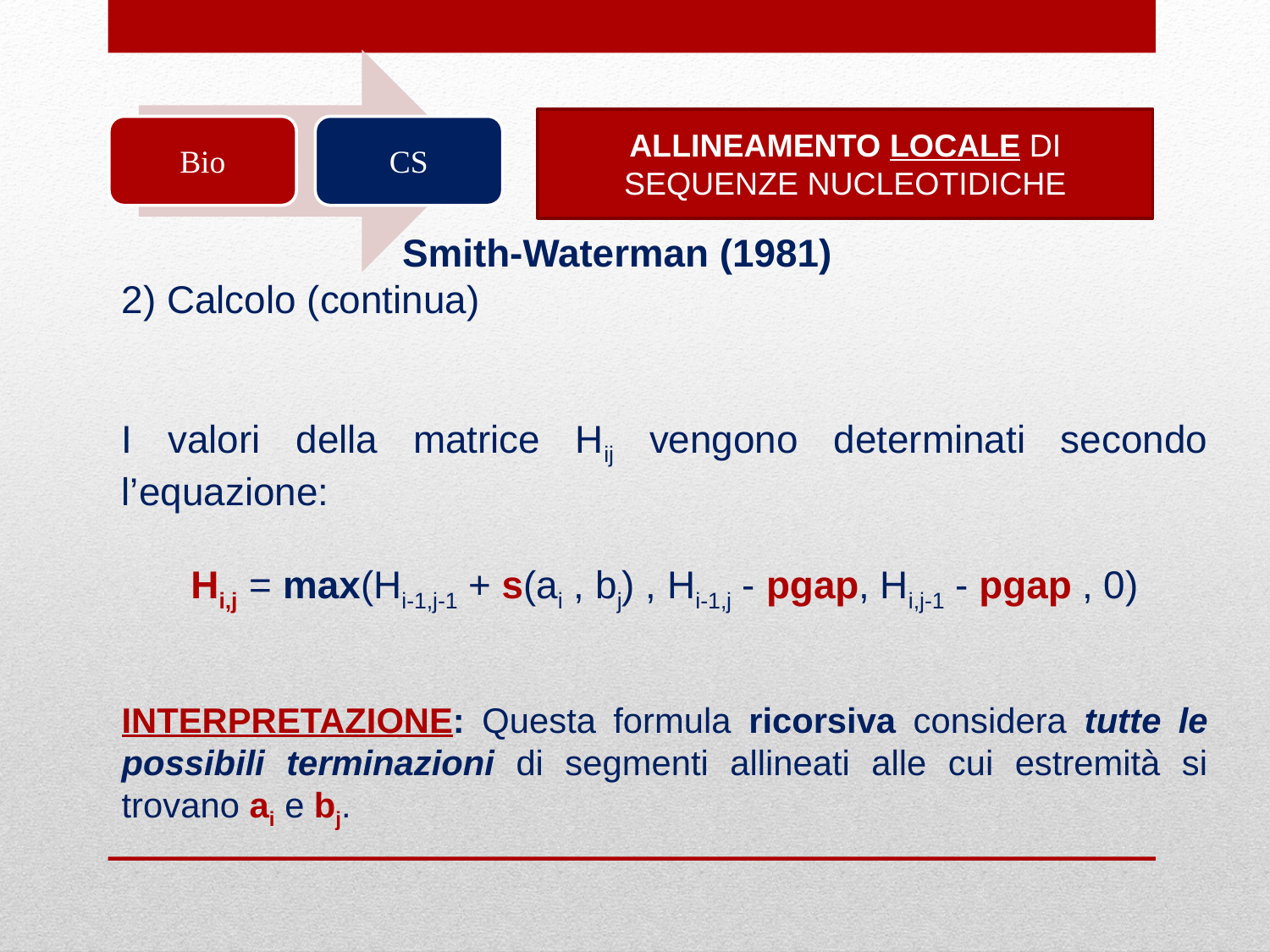

Bio
CS
ALLINEAMENTO LOCALE DI SEQUENZE NUCLEOTIDICHE
                          Smith-Waterman (1981)
2) Calcolo (continua)

I valori della matrice Hij vengono determinati secondo l’equazione:

Hi,j  = max(Hi-1,j-1 + s(ai , bj) , Hi-1,j - pgap, Hi,j-1 - pgap , 0)

INTERPRETAZIONE: Questa formula ricorsiva considera tutte le possibili terminazioni di segmenti allineati alle cui estremità si trovano ai e bj.